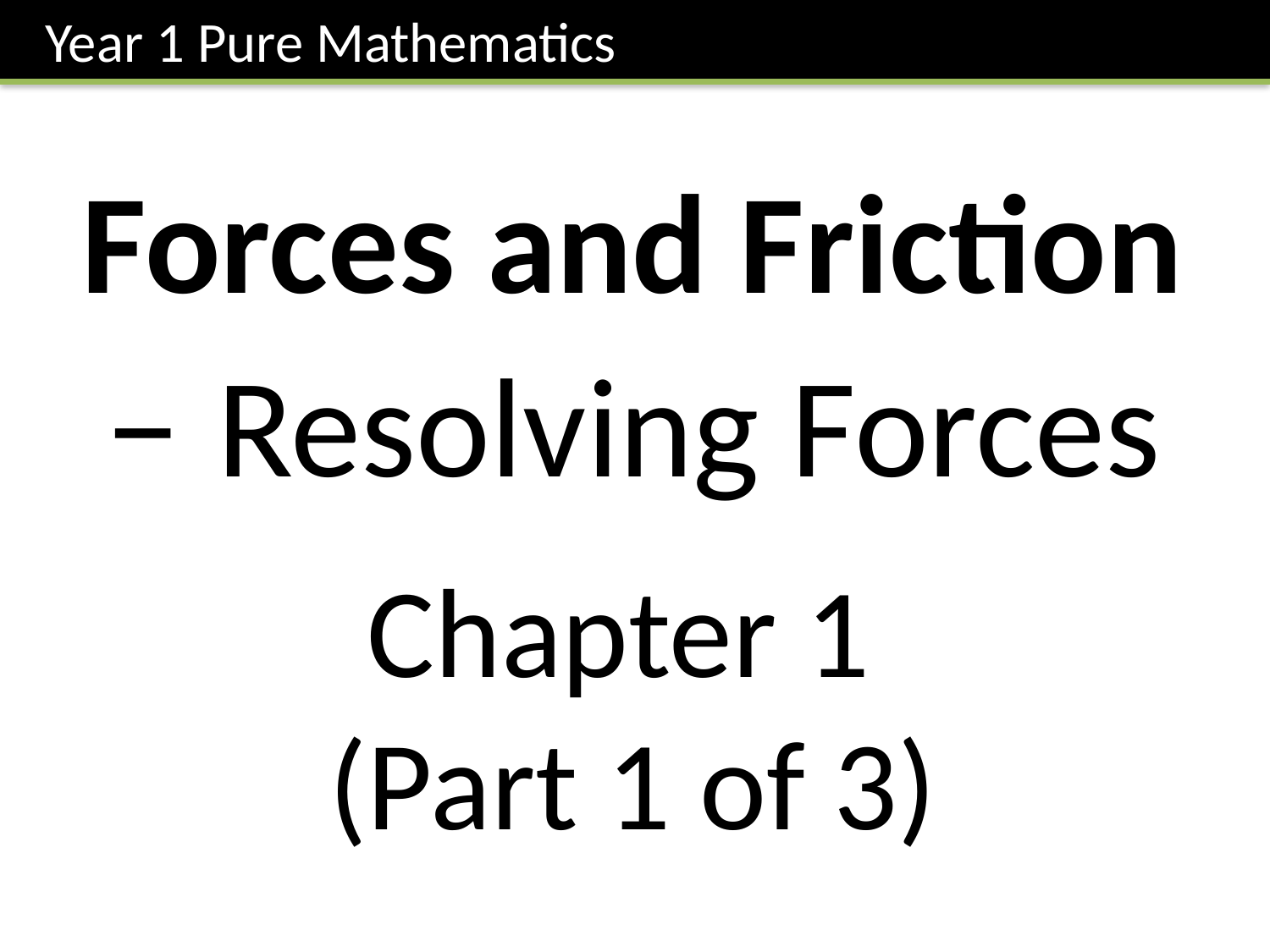

Year 1 Pure Mathematics
Forces and Friction
– Resolving Forces

Chapter 1
(Part 1 of 3)